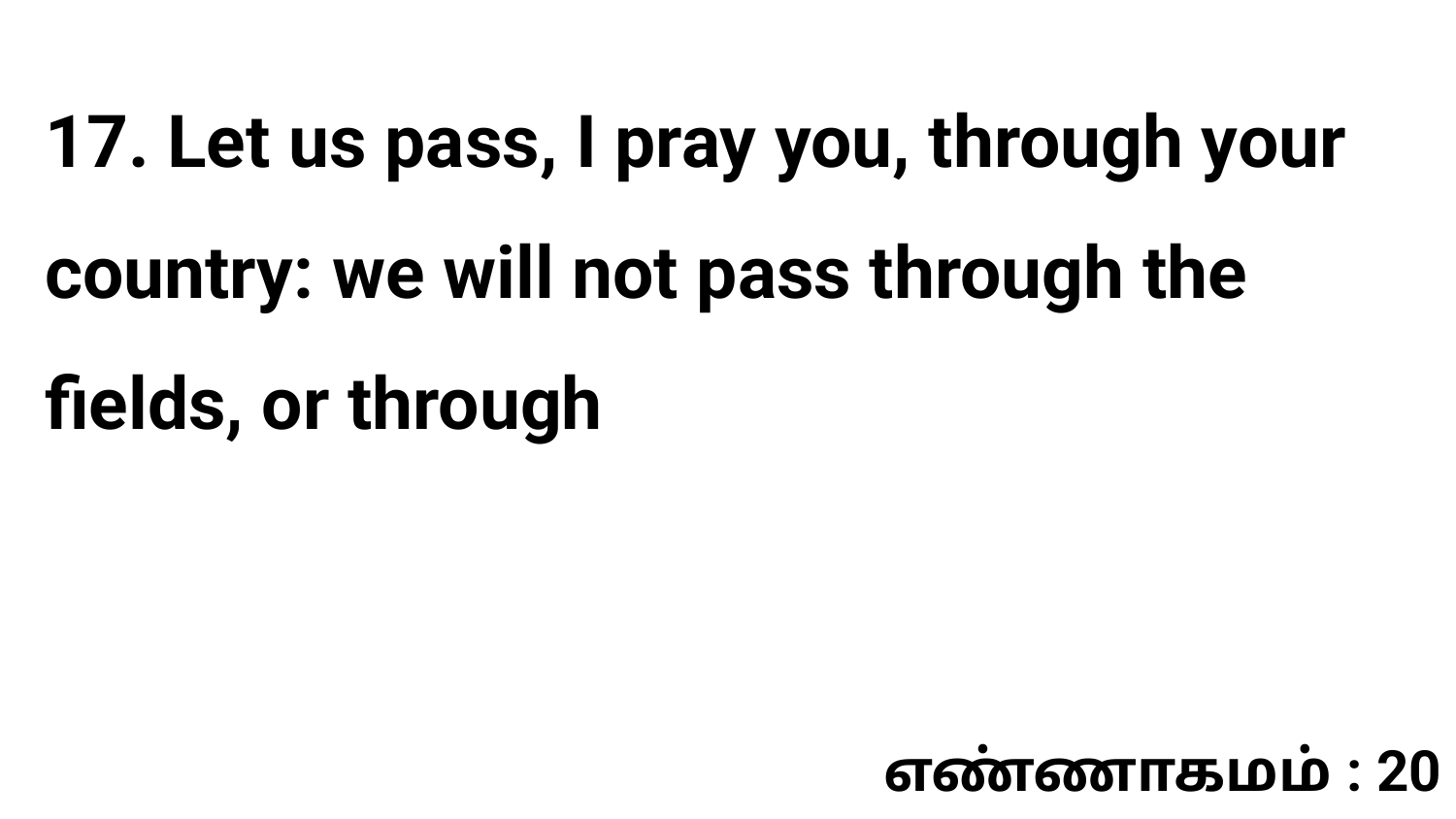

17. Let us pass, I pray you, through your country: we will not pass through the fields, or through
எண்ணாகமம் : 20